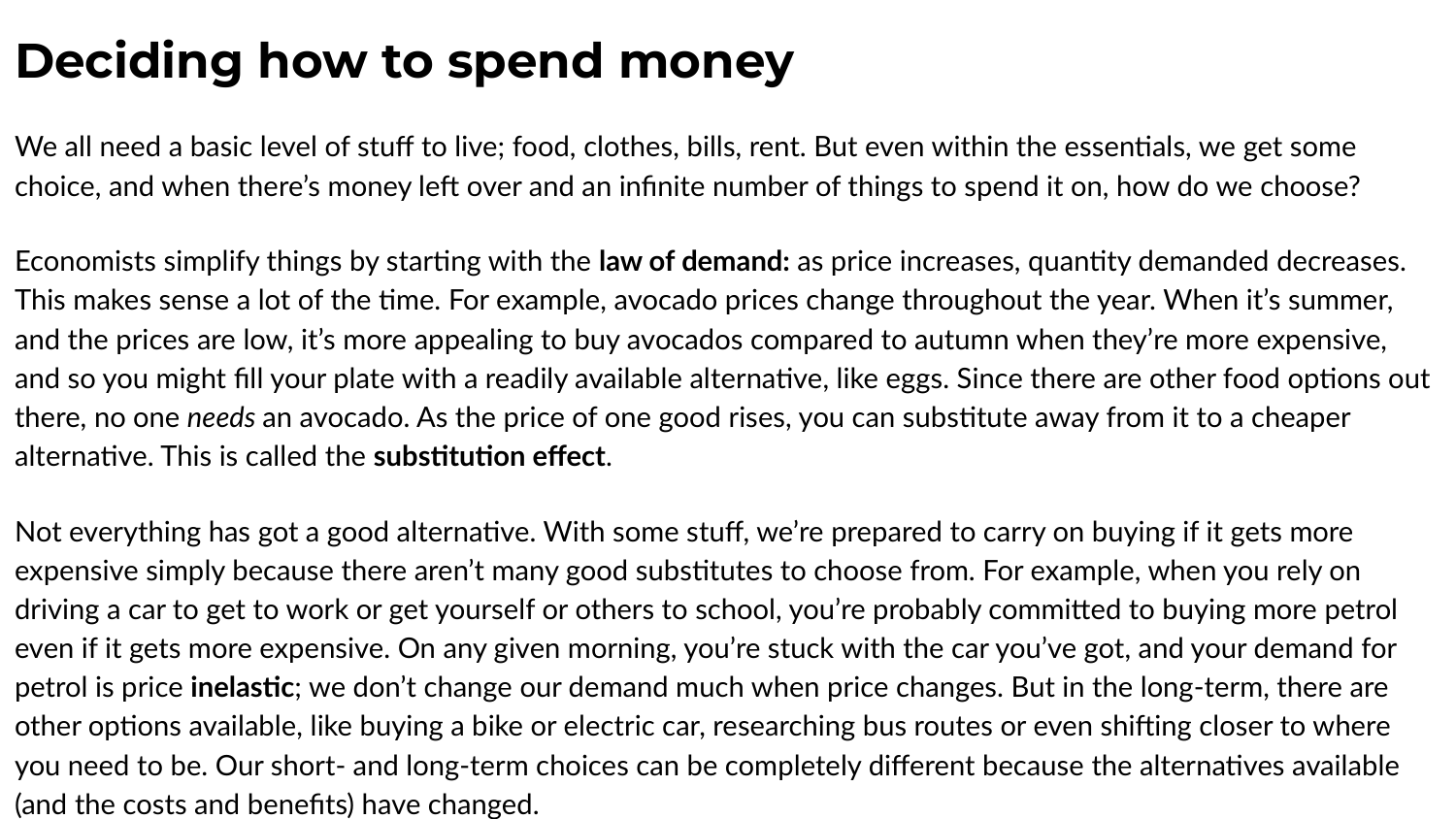

Deciding how to spend money
We all need a basic level of stuff to live; food, clothes, bills, rent. But even within the essentials, we get some choice, and when there’s money left over and an infinite number of things to spend it on, how do we choose?
Economists simplify things by starting with the law of demand: as price increases, quantity demanded decreases. This makes sense a lot of the time. For example, avocado prices change throughout the year. When it’s summer, and the prices are low, it’s more appealing to buy avocados compared to autumn when they’re more expensive, and so you might fill your plate with a readily available alternative, like eggs. Since there are other food options out there, no one needs an avocado. As the price of one good rises, you can substitute away from it to a cheaper alternative. This is called the substitution effect.
Not everything has got a good alternative. With some stuff, we’re prepared to carry on buying if it gets more expensive simply because there aren’t many good substitutes to choose from. For example, when you rely on driving a car to get to work or get yourself or others to school, you’re probably committed to buying more petrol even if it gets more expensive. On any given morning, you’re stuck with the car you’ve got, and your demand for petrol is price inelastic; we don’t change our demand much when price changes. But in the long-term, there are other options available, like buying a bike or electric car, researching bus routes or even shifting closer to where you need to be. Our short- and long-term choices can be completely different because the alternatives available (and the costs and benefits) have changed.